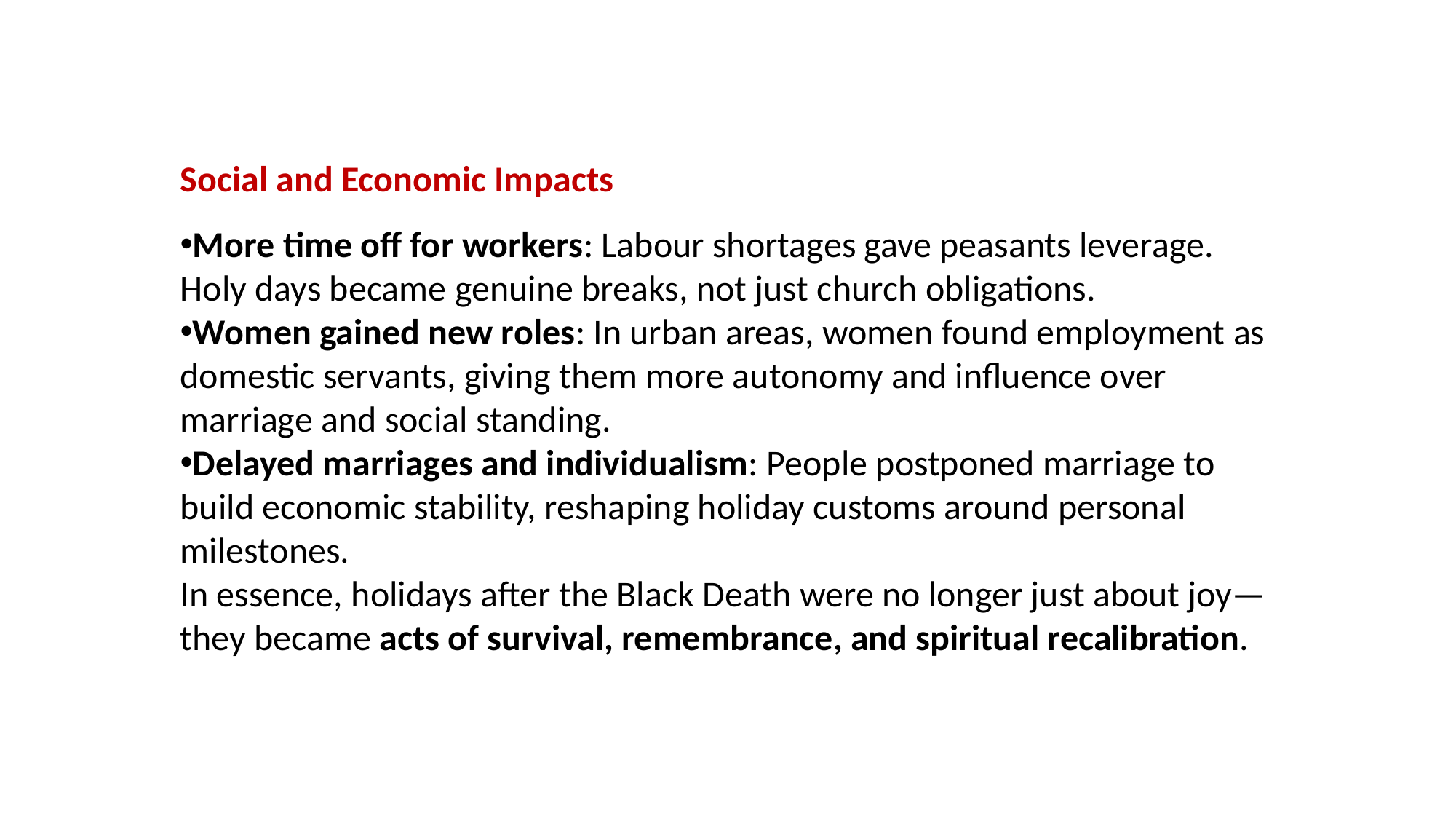

Social and Economic Impacts
More time off for workers: Labour shortages gave peasants leverage. Holy days became genuine breaks, not just church obligations.
Women gained new roles: In urban areas, women found employment as domestic servants, giving them more autonomy and influence over marriage and social standing.
Delayed marriages and individualism: People postponed marriage to build economic stability, reshaping holiday customs around personal milestones.
In essence, holidays after the Black Death were no longer just about joy—they became acts of survival, remembrance, and spiritual recalibration.